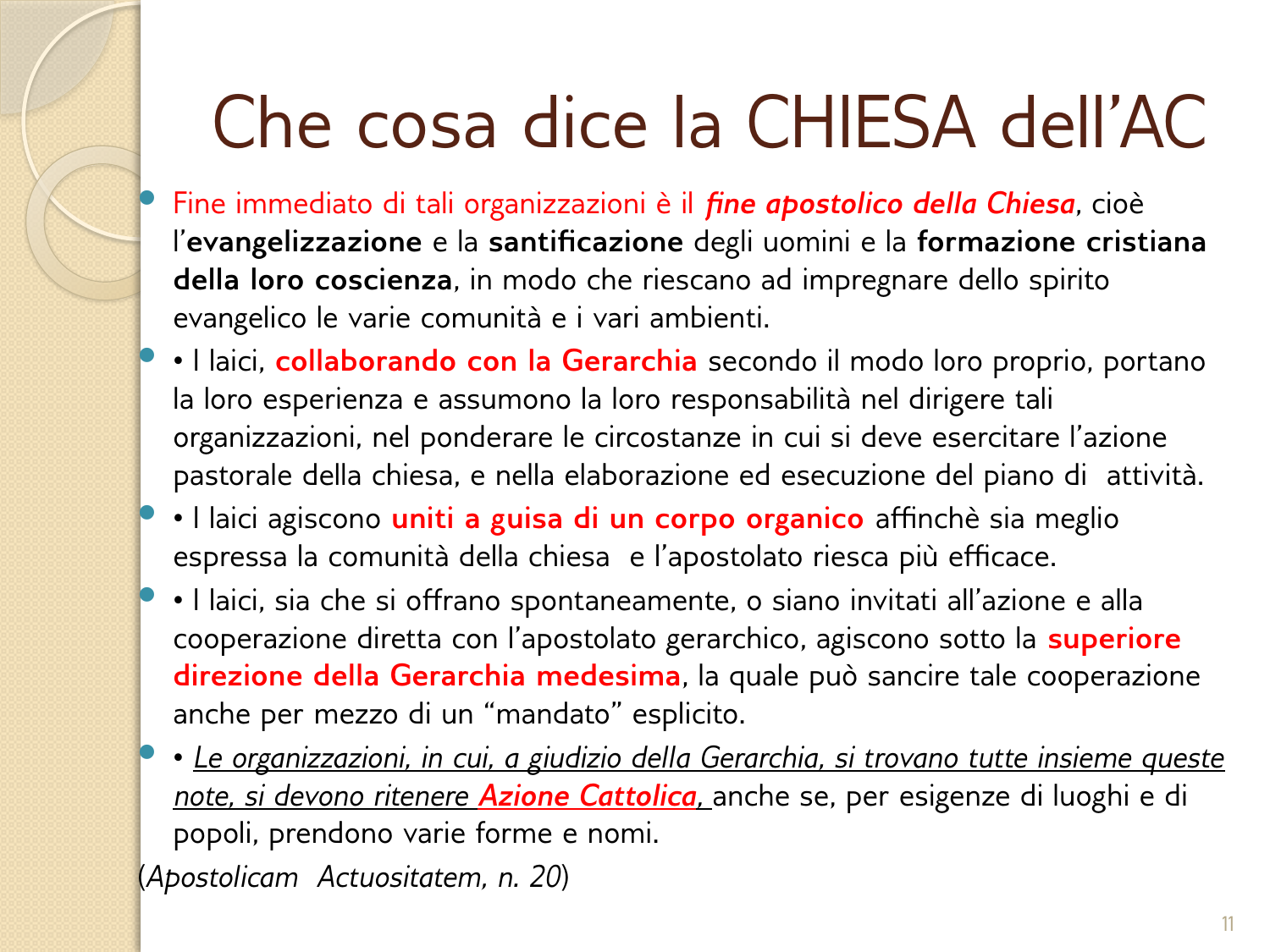

# Che cosa dice la CHIESA dell’AC
Fine immediato di tali organizzazioni è il fine apostolico della Chiesa, cioè l’evangelizzazione e la santificazione degli uomini e la formazione cristiana della loro coscienza, in modo che riescano ad impregnare dello spirito evangelico le varie comunità e i vari ambienti.
• I laici, collaborando con la Gerarchia secondo il modo loro proprio, portano la loro esperienza e assumono la loro responsabilità nel dirigere tali organizzazioni, nel ponderare le circostanze in cui si deve esercitare l’azione pastorale della chiesa, e nella elaborazione ed esecuzione del piano di  attività.
• I laici agiscono uniti a guisa di un corpo organico affinchè sia meglio espressa la comunità della chiesa  e l’apostolato riesca più efficace.
• I laici, sia che si offrano spontaneamente, o siano invitati all’azione e alla cooperazione diretta con l’apostolato gerarchico, agiscono sotto la superiore direzione della Gerarchia medesima, la quale può sancire tale cooperazione anche per mezzo di un “mandato” esplicito.
• Le organizzazioni, in cui, a giudizio della Gerarchia, si trovano tutte insieme queste note, si devono ritenere Azione Cattolica, anche se, per esigenze di luoghi e di popoli, prendono varie forme e nomi.
(Apostolicam  Actuositatem, n. 20)

11